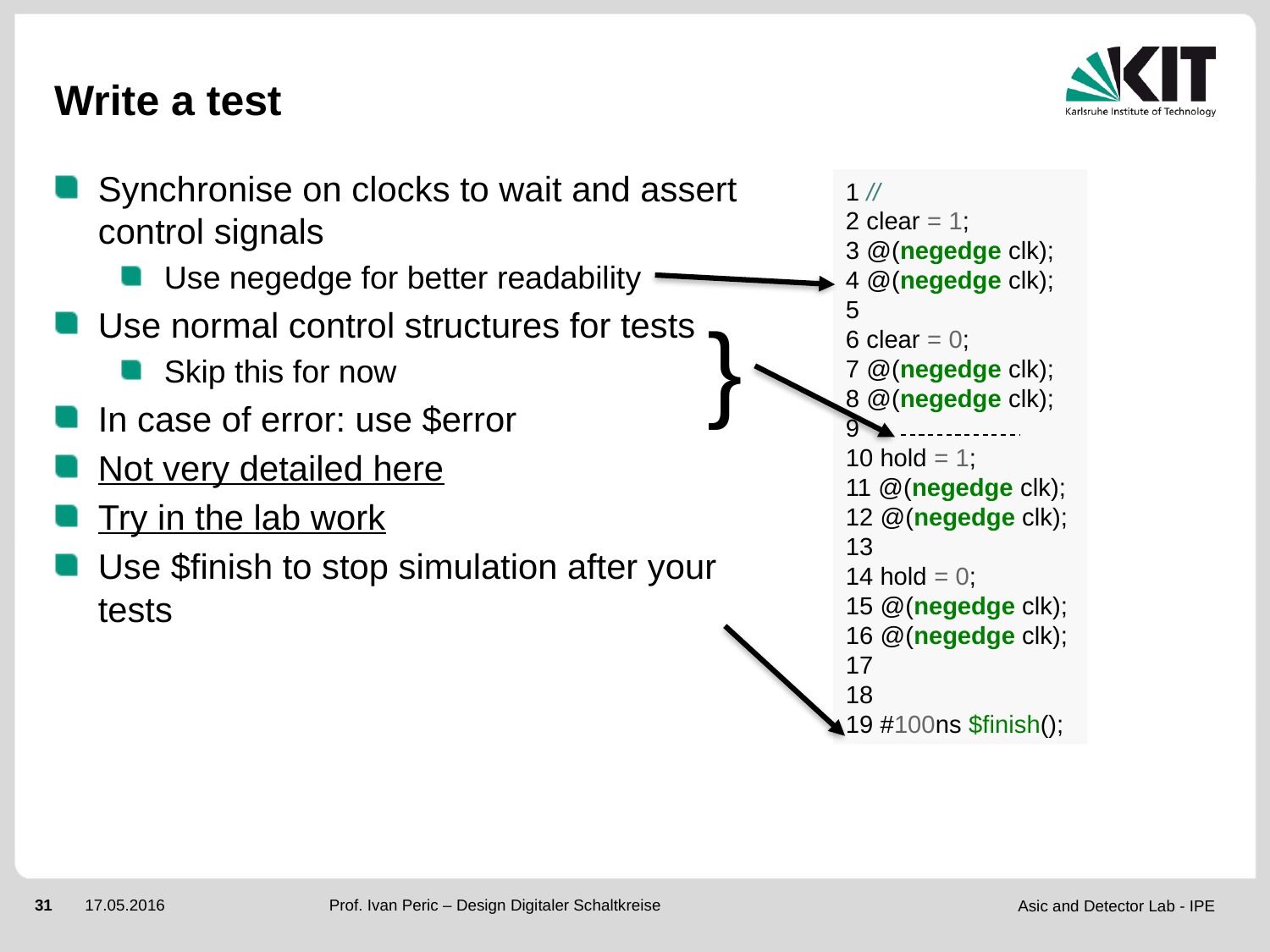

# Write a test
Synchronise on clocks to wait and assert control signals
Use negedge for better readability
Use normal control structures for tests
Skip this for now
In case of error: use $error
Not very detailed here
Try in the lab work
Use $finish to stop simulation after your tests
1 //
2 clear = 1;
3 @(negedge clk);
4 @(negedge clk);
5
6 clear = 0;
7 @(negedge clk);
8 @(negedge clk);
9
10 hold = 1;
11 @(negedge clk);
12 @(negedge clk);
13
14 hold = 0;
15 @(negedge clk);
16 @(negedge clk);
17
18
19 #100ns $finish();
}